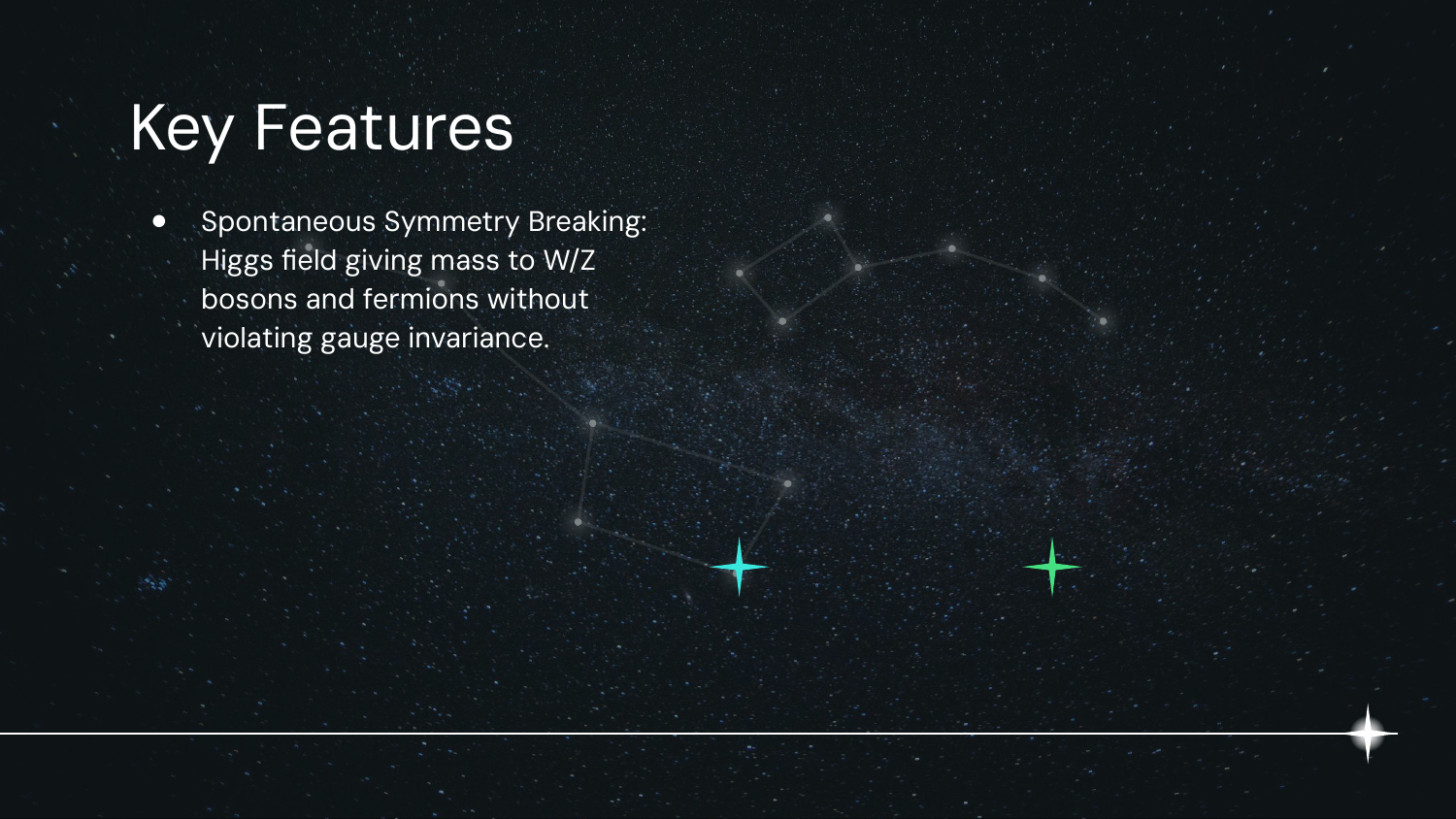

# Key Features
Spontaneous Symmetry Breaking: Higgs field giving mass to W/Z bosons and fermions without violating gauge invariance.